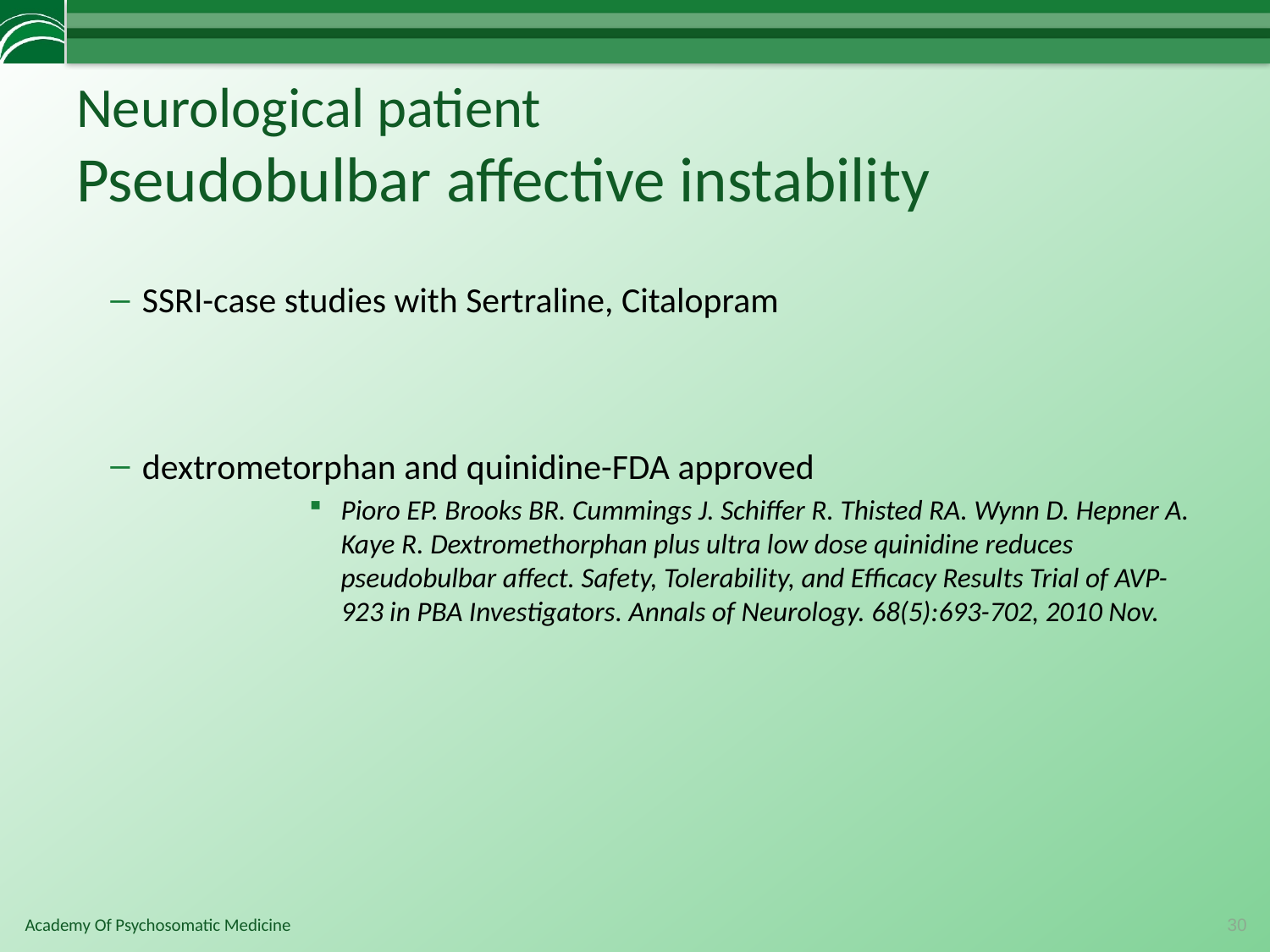

# Neurological patient Pseudobulbar affective instability

SSRI-case studies with Sertraline, Citalopram

dextrometorphan and quinidine-FDA approved
Pioro EP. Brooks BR. Cummings J. Schiffer R. Thisted RA. Wynn D. Hepner A. Kaye R. Dextromethorphan plus ultra low dose quinidine reduces pseudobulbar affect. Safety, Tolerability, and Efficacy Results Trial of AVP-923 in PBA Investigators. Annals of Neurology. 68(5):693-702, 2010 Nov.

30